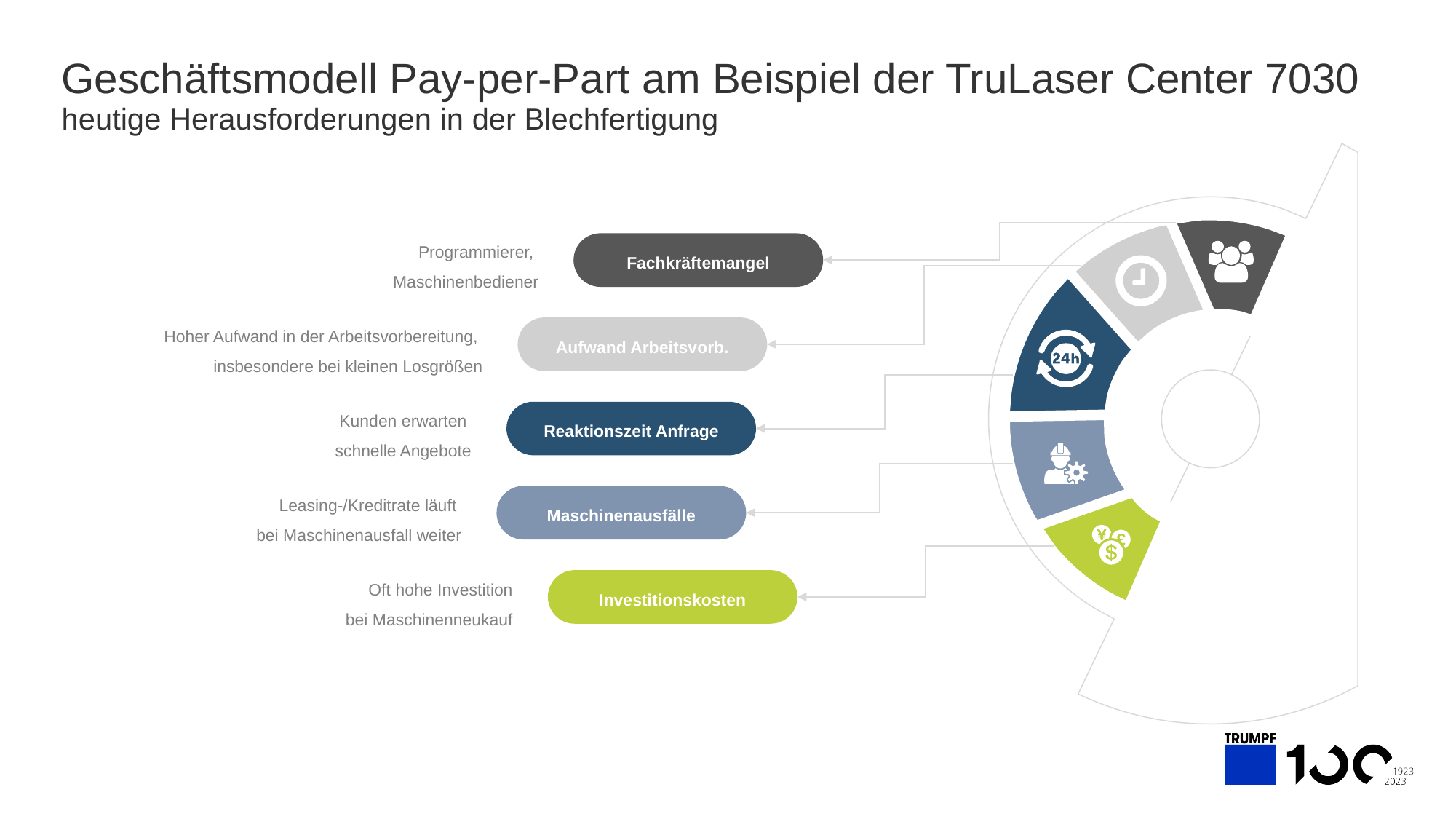

# Geschäftsmodell Pay-per-Part am Beispiel der TruLaser Center 7030
heutige Herausforderungen in der Blechfertigung

Programmierer,
Maschinenbediener
Fachkräftemangel

Hoher Aufwand in der Arbeitsvorbereitung,
insbesondere bei kleinen Losgrößen
Aufwand Arbeitsvorb.
Kunden erwarten
schnelle Angebote
Reaktionszeit Anfrage

Leasing-/Kreditrate läuft
bei Maschinenausfall weiter
Maschinenausfälle

Oft hohe Investition
bei Maschinenneukauf
Investitionskosten